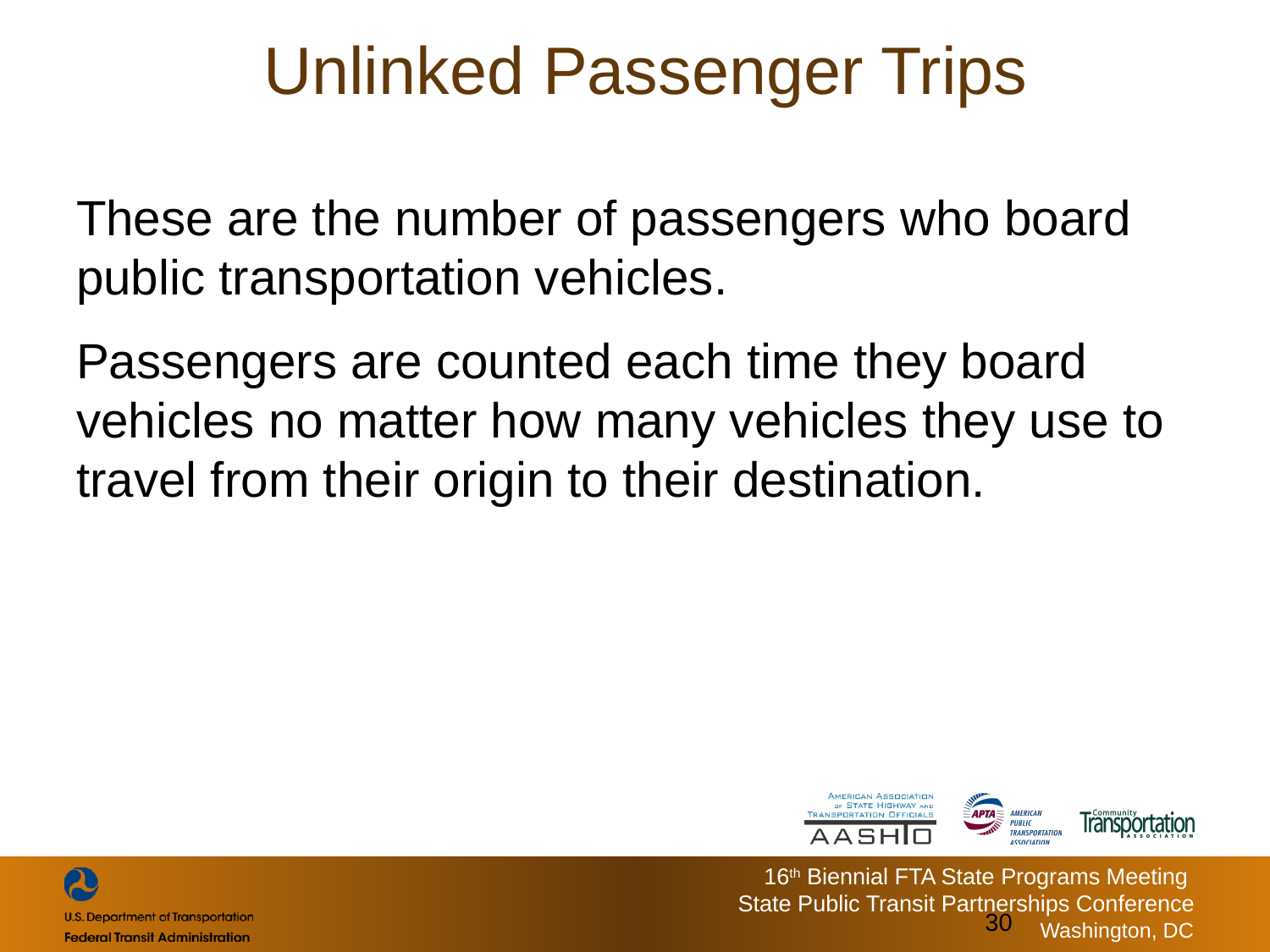

# Unlinked Passenger Trips
These are the number of passengers who board public transportation vehicles.

Passengers are counted each time they board vehicles no matter how many vehicles they use to travel from their origin to their destination.

30